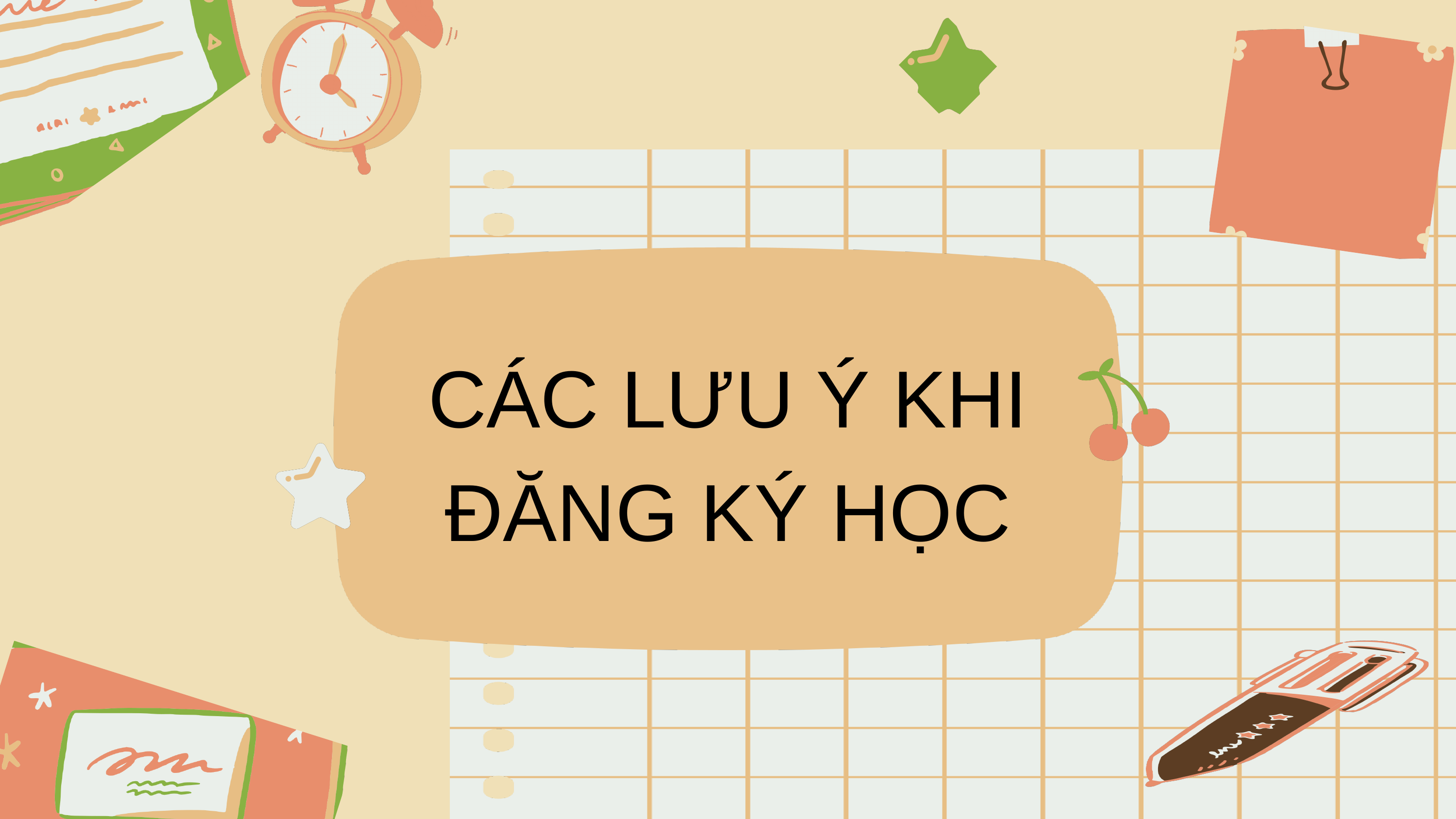

CÁC LƯU Ý KHI ĐĂNG KÝ HỌC